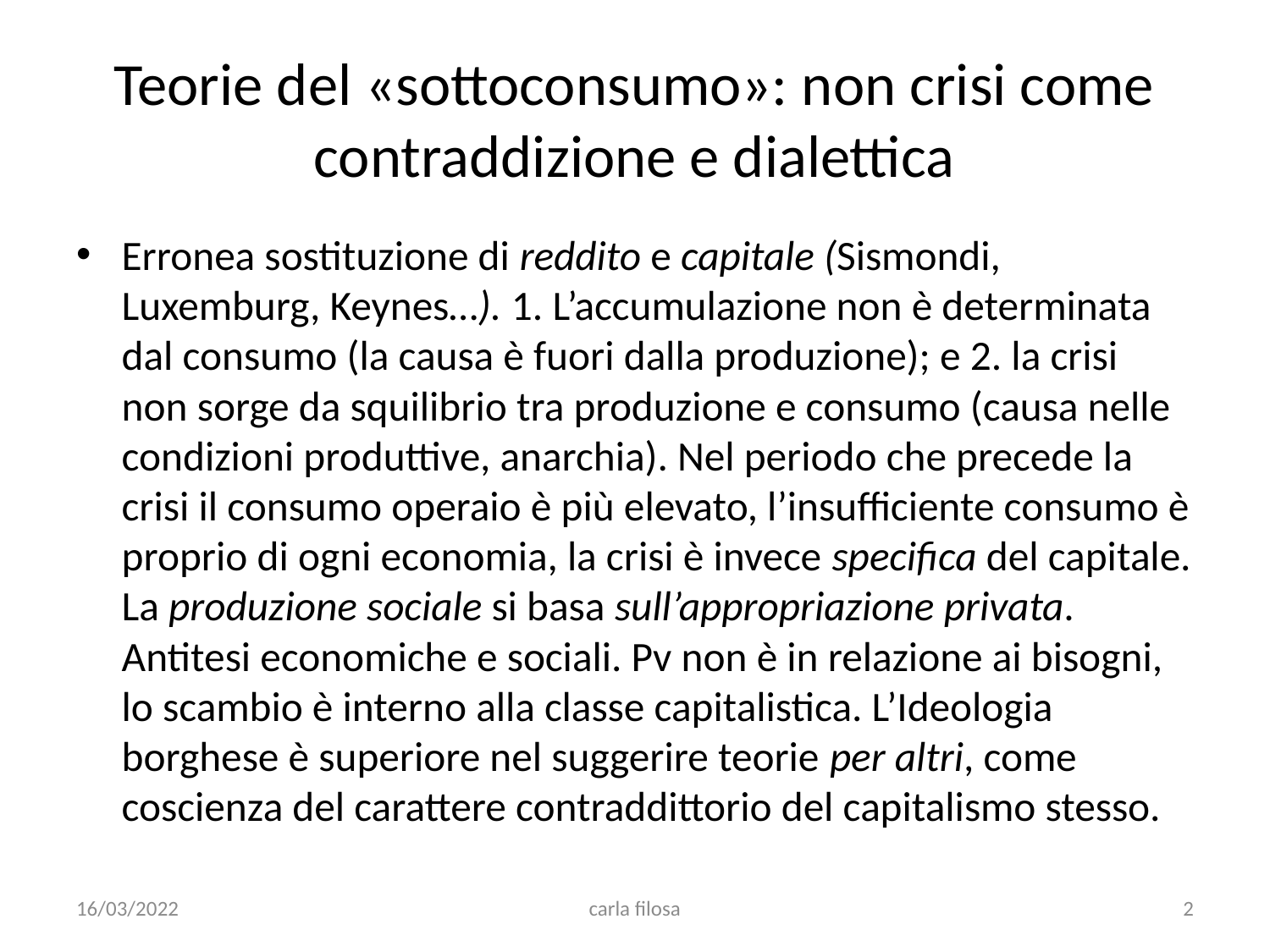

# Teorie del «sottoconsumo»: non crisi come contraddizione e dialettica
Erronea sostituzione di reddito e capitale (Sismondi, Luxemburg, Keynes…). 1. L’accumulazione non è determinata dal consumo (la causa è fuori dalla produzione); e 2. la crisi non sorge da squilibrio tra produzione e consumo (causa nelle condizioni produttive, anarchia). Nel periodo che precede la crisi il consumo operaio è più elevato, l’insufficiente consumo è proprio di ogni economia, la crisi è invece specifica del capitale. La produzione sociale si basa sull’appropriazione privata. Antitesi economiche e sociali. Pv non è in relazione ai bisogni, lo scambio è interno alla classe capitalistica. L’Ideologia borghese è superiore nel suggerire teorie per altri, come coscienza del carattere contraddittorio del capitalismo stesso.
16/03/2022
carla filosa
2